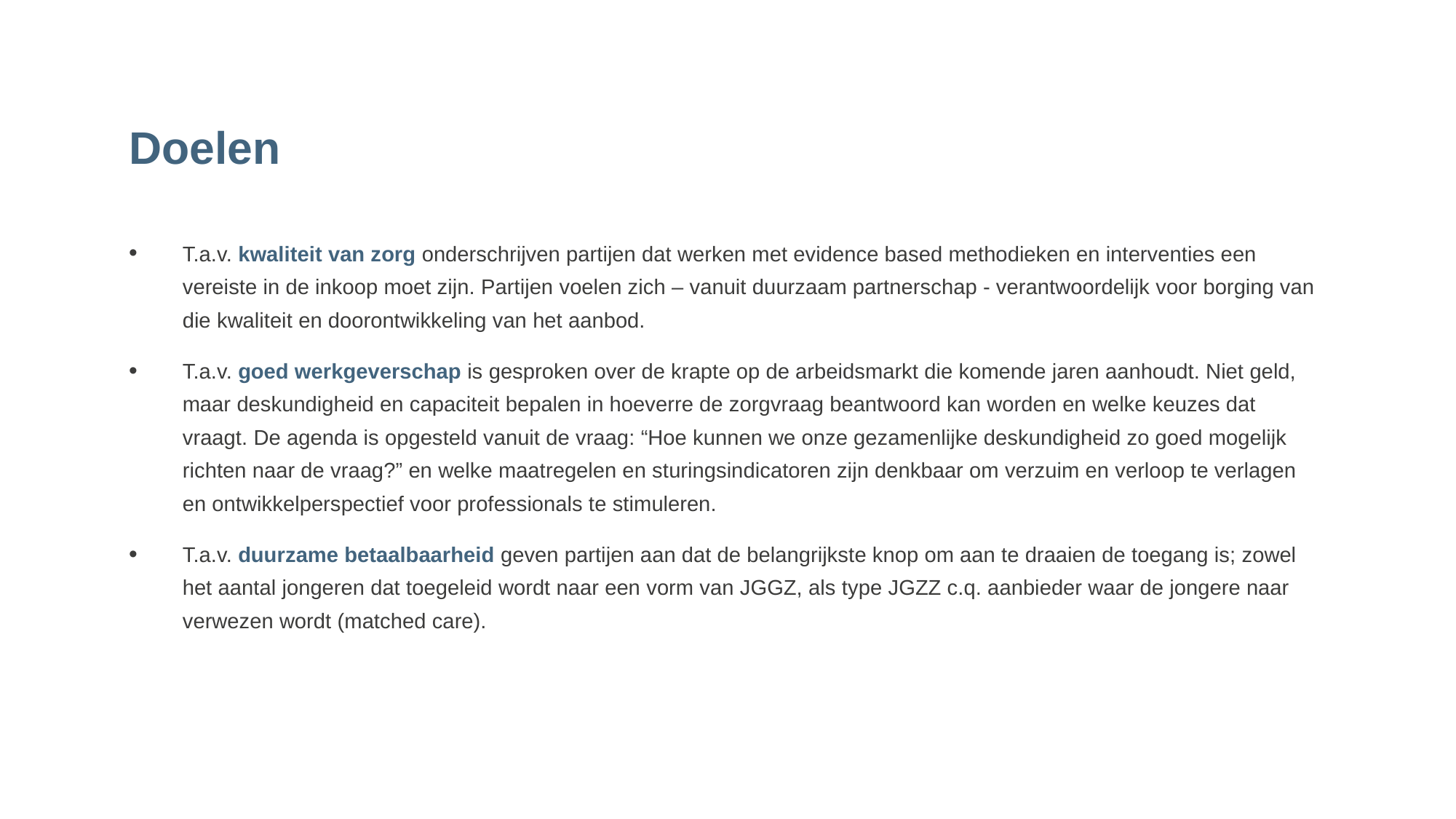

# Doelen

T.a.v. kwaliteit van zorg onderschrijven partijen dat werken met evidence based methodieken en interventies een vereiste in de inkoop moet zijn. Partijen voelen zich – vanuit duurzaam partnerschap - verantwoordelijk voor borging van die kwaliteit en doorontwikkeling van het aanbod.
T.a.v. goed werkgeverschap is gesproken over de krapte op de arbeidsmarkt die komende jaren aanhoudt. Niet geld, maar deskundigheid en capaciteit bepalen in hoeverre de zorgvraag beantwoord kan worden en welke keuzes dat vraagt. De agenda is opgesteld vanuit de vraag: “Hoe kunnen we onze gezamenlijke deskundigheid zo goed mogelijk richten naar de vraag?” en welke maatregelen en sturingsindicatoren zijn denkbaar om verzuim en verloop te verlagen en ontwikkelperspectief voor professionals te stimuleren.
T.a.v. duurzame betaalbaarheid geven partijen aan dat de belangrijkste knop om aan te draaien de toegang is; zowel het aantal jongeren dat toegeleid wordt naar een vorm van JGGZ, als type JGZZ c.q. aanbieder waar de jongere naar verwezen wordt (matched care).